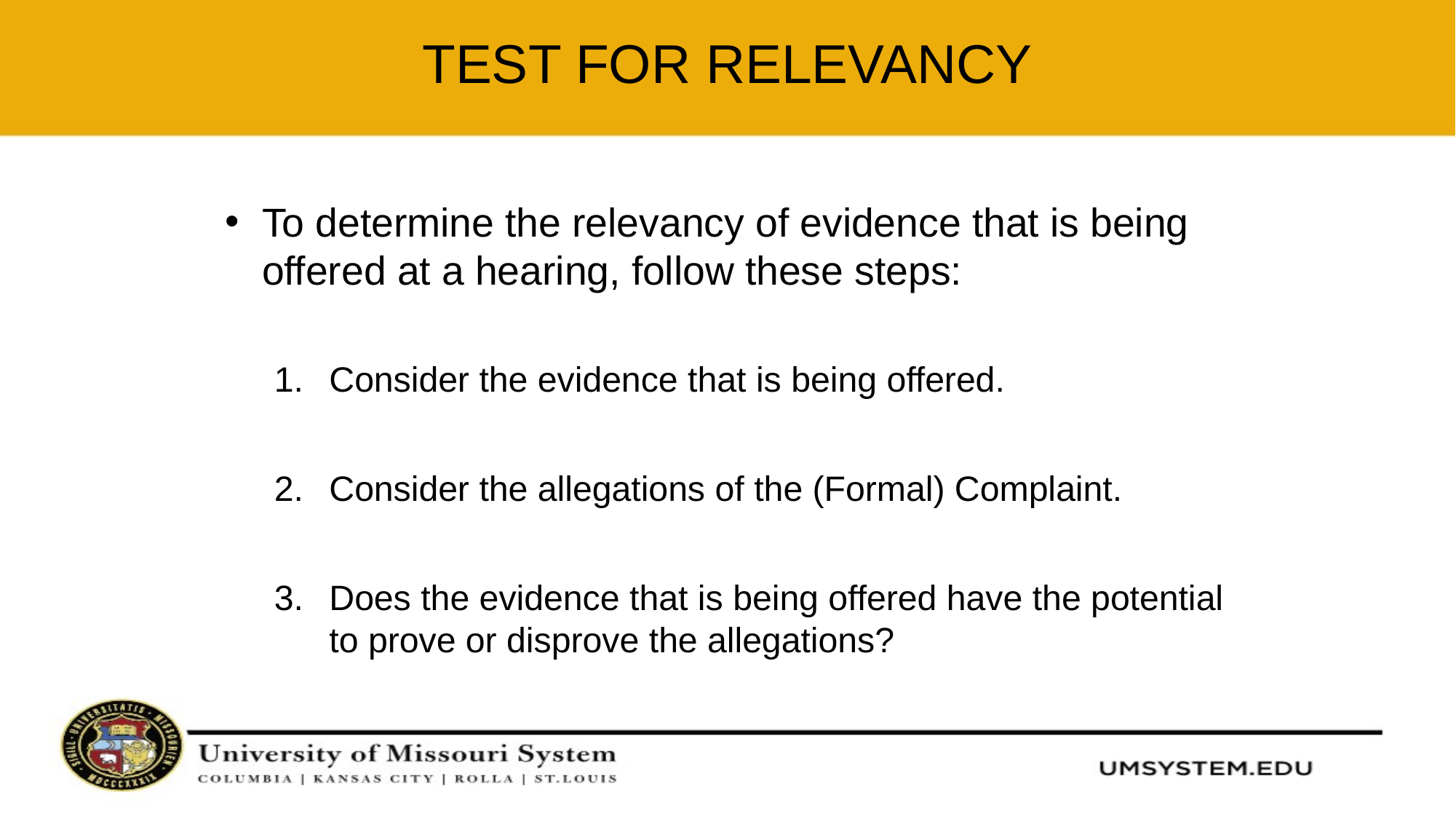

# Test for Relevancy
To determine the relevancy of evidence that is being offered at a hearing, follow these steps:

Consider the evidence that is being offered.

Consider the allegations of the (Formal) Complaint.

Does the evidence that is being offered have the potential to prove or disprove the allegations?